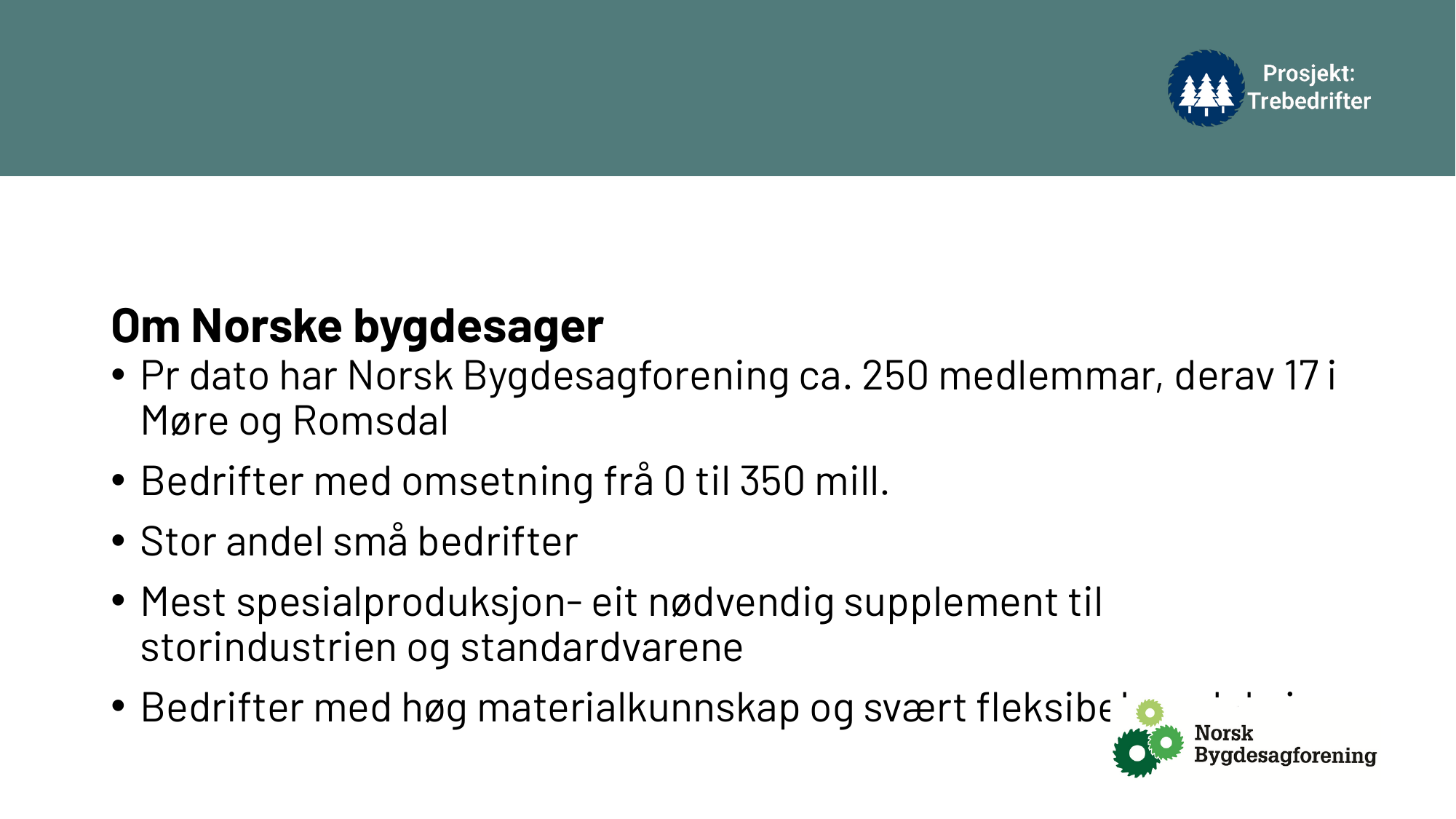

# Om Norske bygdesager
Pr dato har Norsk Bygdesagforening ca. 250 medlemmar, derav 17 i Møre og Romsdal
Bedrifter med omsetning frå 0 til 350 mill.
Stor andel små bedrifter
Mest spesialproduksjon- eit nødvendig supplement til storindustrien og standardvarene
Bedrifter med høg materialkunnskap og svært fleksibel produksjon